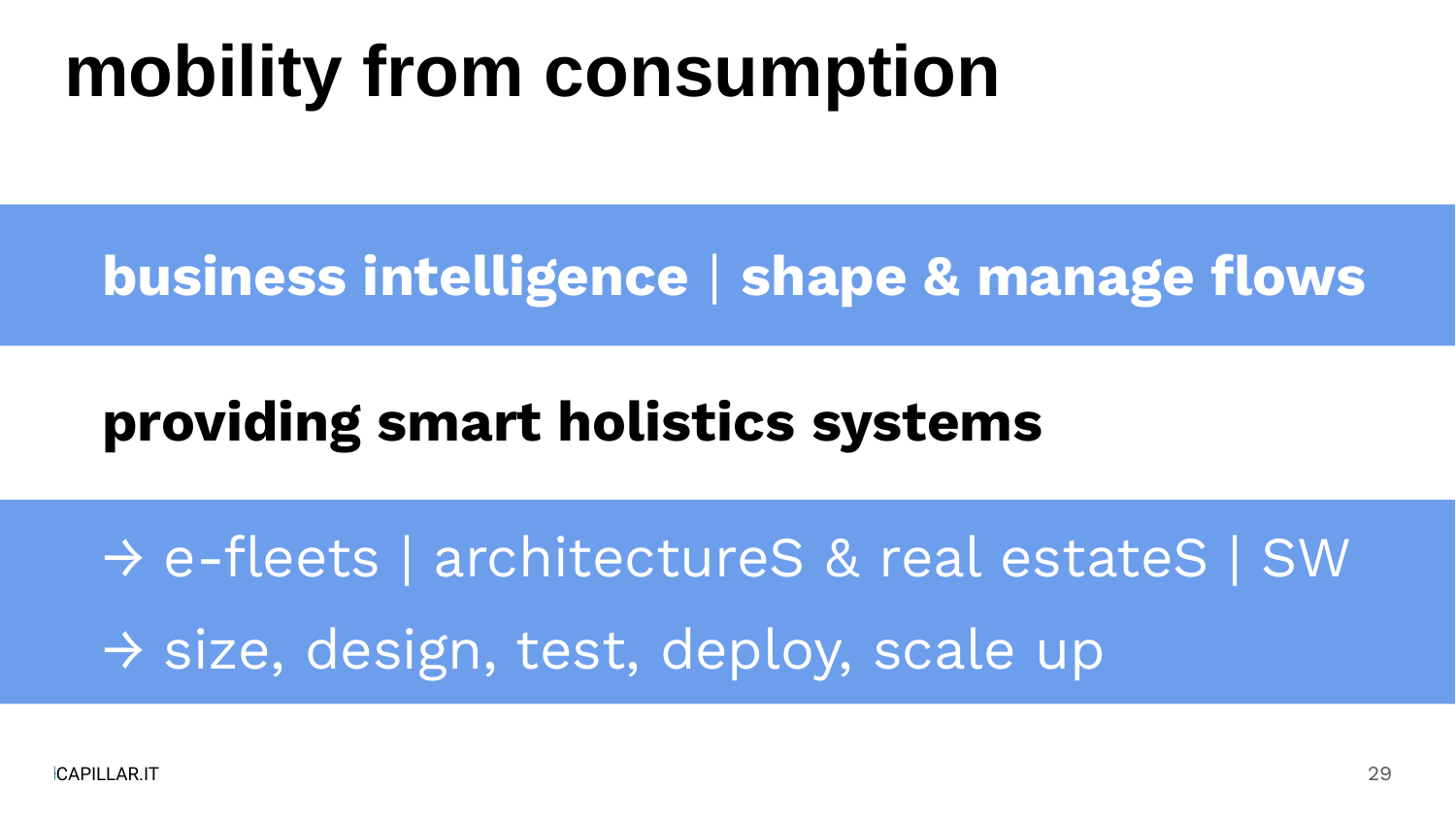

# mobility from consumption

business intelligence | shape & manage flows

providing smart holistics systems

→ e-fleets | architectureS & real estateS | SW

→ size, design, test, deploy, scale up

CAPILLAR.IT
CAPILLAR.IT
29